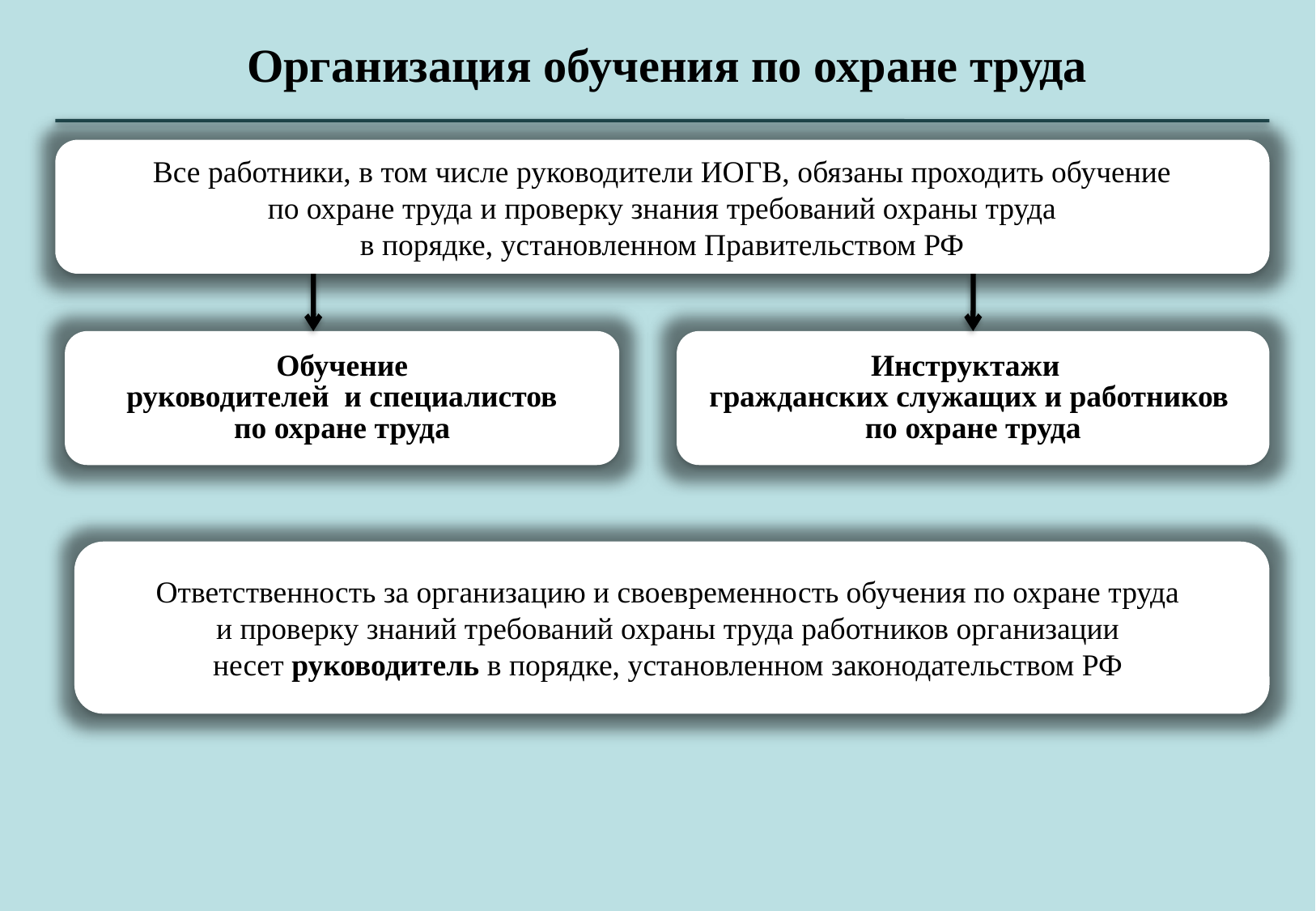

# Организация обучения по охране труда

Все работники, в том числе руководители ИОГВ, обязаны проходить обучение
 по охране труда и проверку знания требований охраны труда
в порядке, установленном Правительством РФ
Обучение
 руководителей  и специалистов
по охране труда
Инструктажи
гражданских служащих и работников
по охране труда
Ответственность за организацию и своевременность обучения по охране труда
и проверку знаний требований охраны труда работников организации
несет руководитель в порядке, установленном законодательством РФ